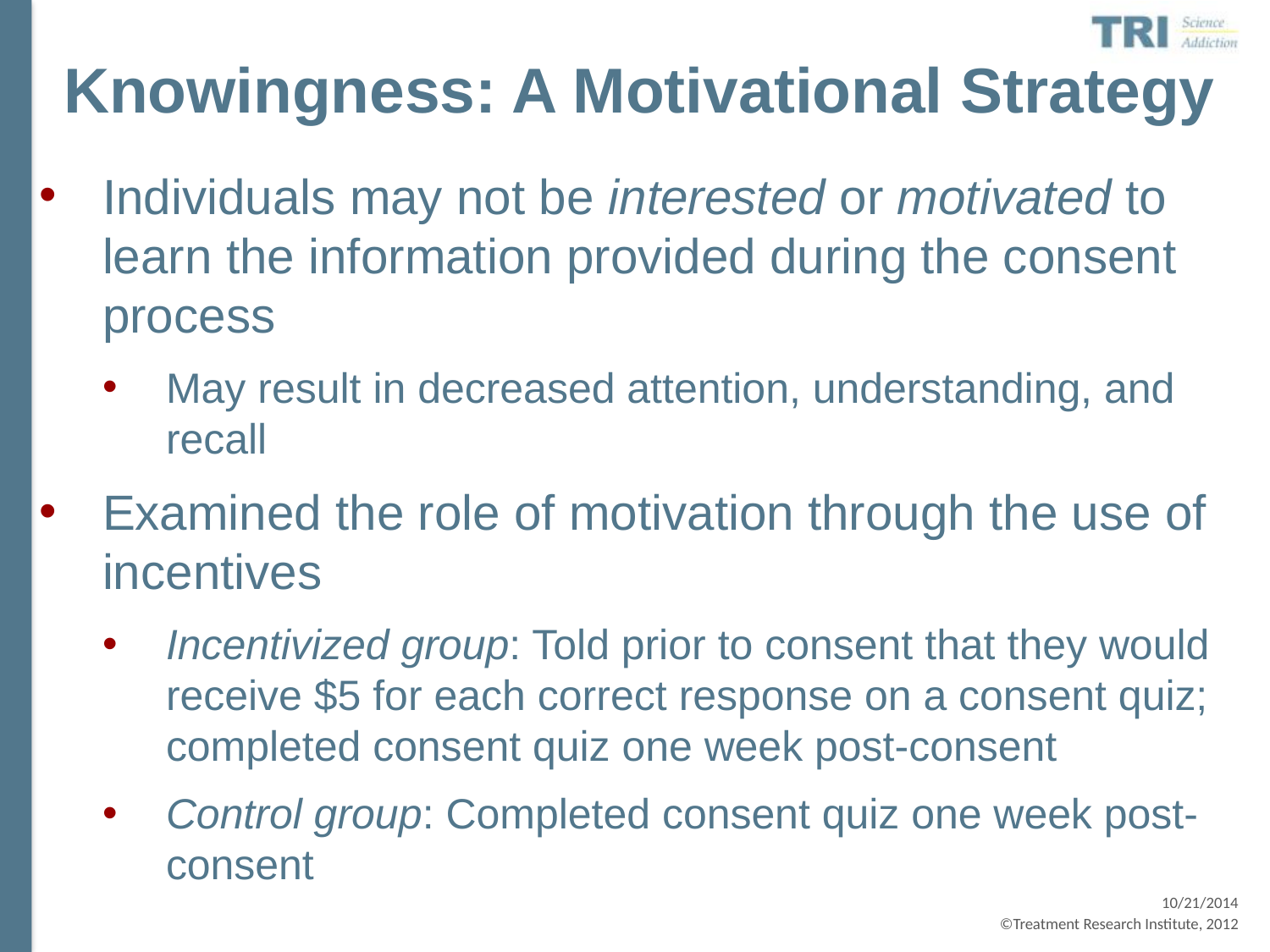

# Knowingness: A Motivational Strategy
Individuals may not be interested or motivated to learn the information provided during the consent process
May result in decreased attention, understanding, and recall
Examined the role of motivation through the use of incentives
Incentivized group: Told prior to consent that they would receive $5 for each correct response on a consent quiz; completed consent quiz one week post-consent
Control group: Completed consent quiz one week post-consent